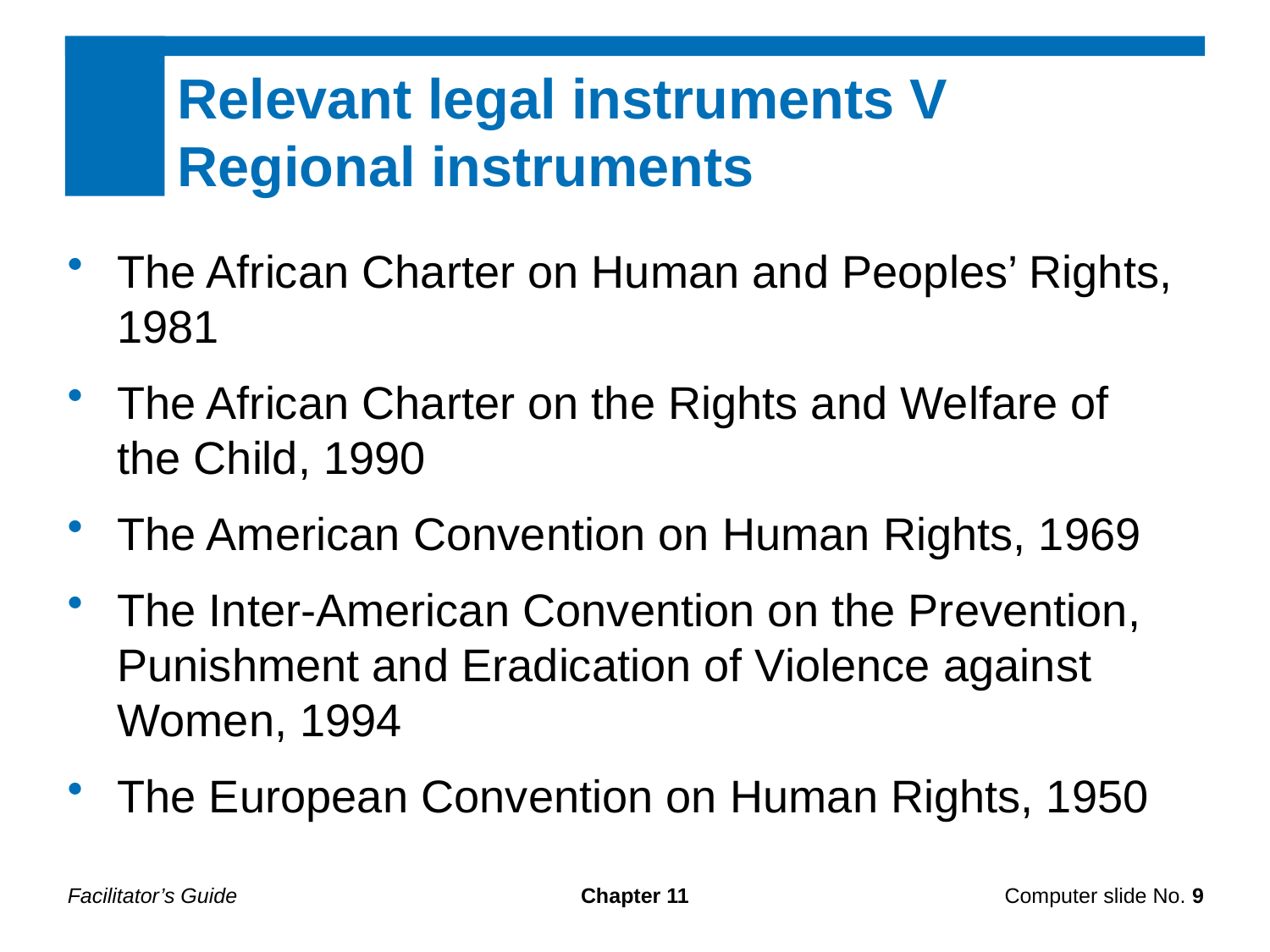

Relevant legal instruments V Regional instruments
The African Charter on Human and Peoples’ Rights, 1981
The African Charter on the Rights and Welfare of the Child, 1990
The American Convention on Human Rights, 1969
The Inter-American Convention on the Prevention, Punishment and Eradication of Violence against Women, 1994
The European Convention on Human Rights, 1950
Facilitator’s Guide
Chapter 11
Computer slide No. 9